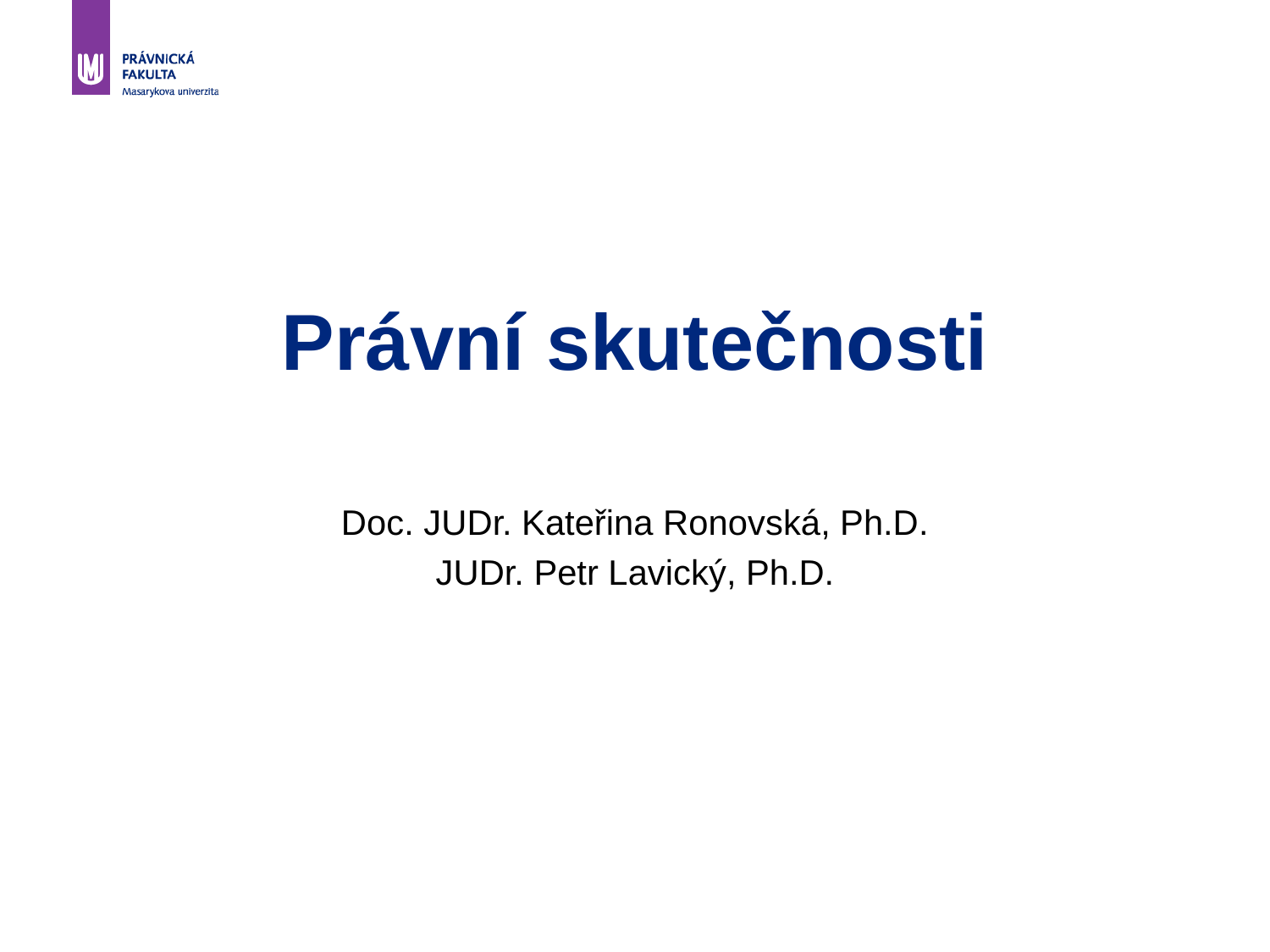

# Právní skutečnosti
Doc. JUDr. Kateřina Ronovská, Ph.D.
JUDr. Petr Lavický, Ph.D.